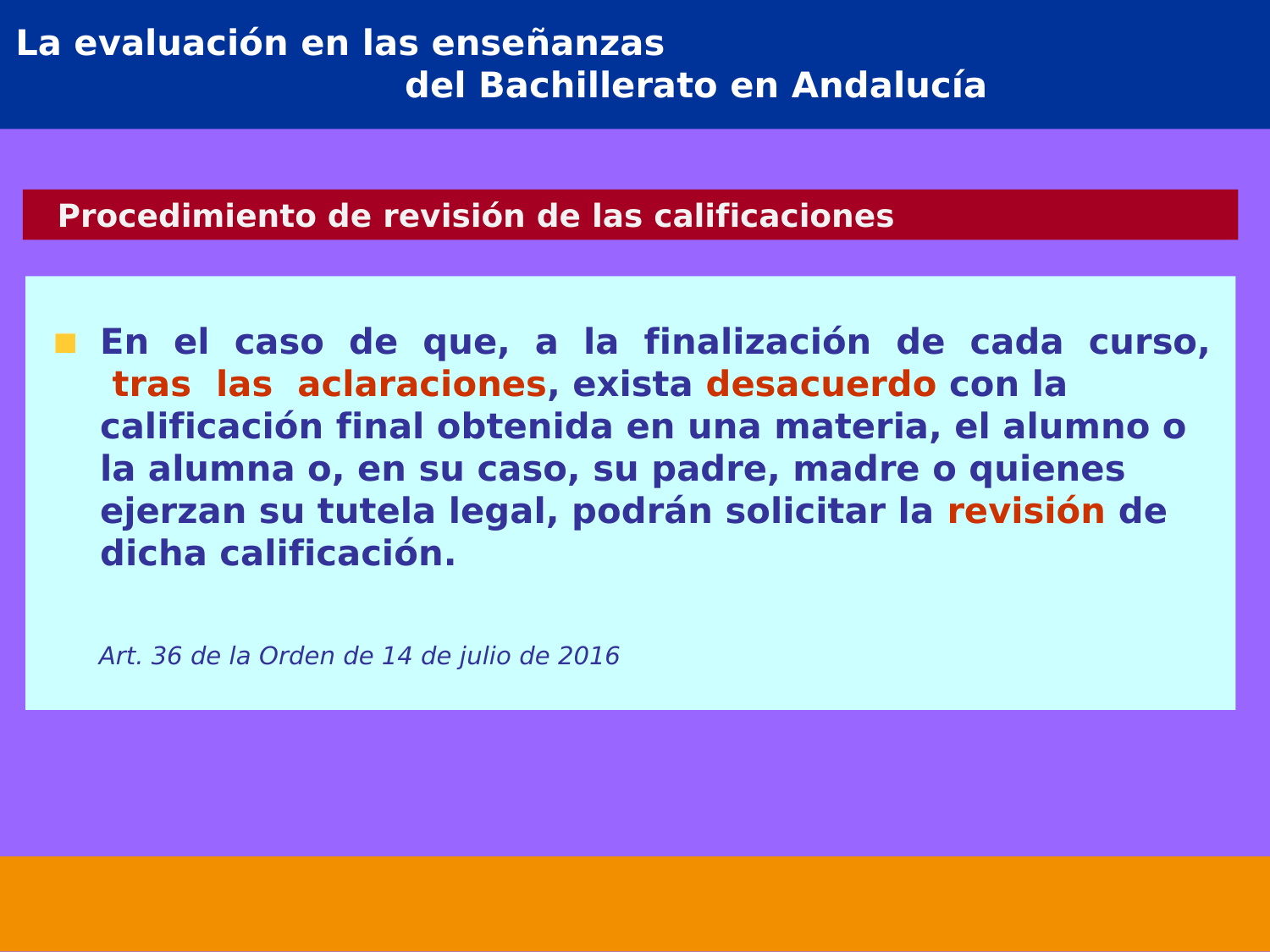

# La evaluación en las enseñanzas                                                           del Bachillerato en Andalucía

  Procedimiento de revisión de las calificaciones

En  el  caso  de  que,  a  la  finalización  de  cada  curso,  tras  las  aclaraciones, exista desacuerdo con la calificación final obtenida en una materia, el alumno o la alumna o, en su caso, su padre, madre o quienes ejerzan su tutela legal, podrán solicitar la revisión de dicha calificación.

    Art. 36 de la Orden de 14 de julio de 2016